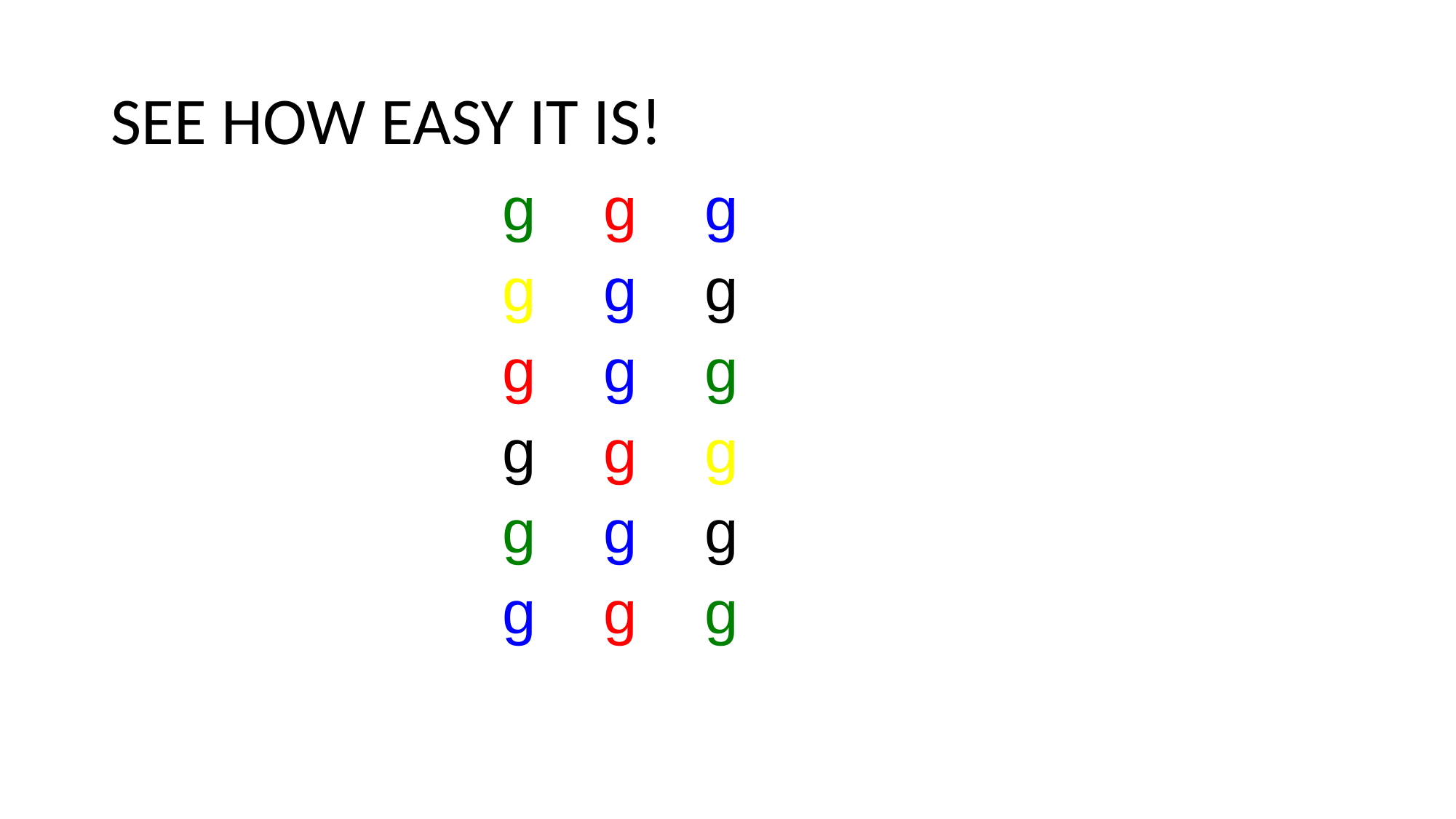

# SEE HOW EASY IT IS!
g    g    g
g    g    g
g    g    g
g    g    g
g    g    g
g    g    g